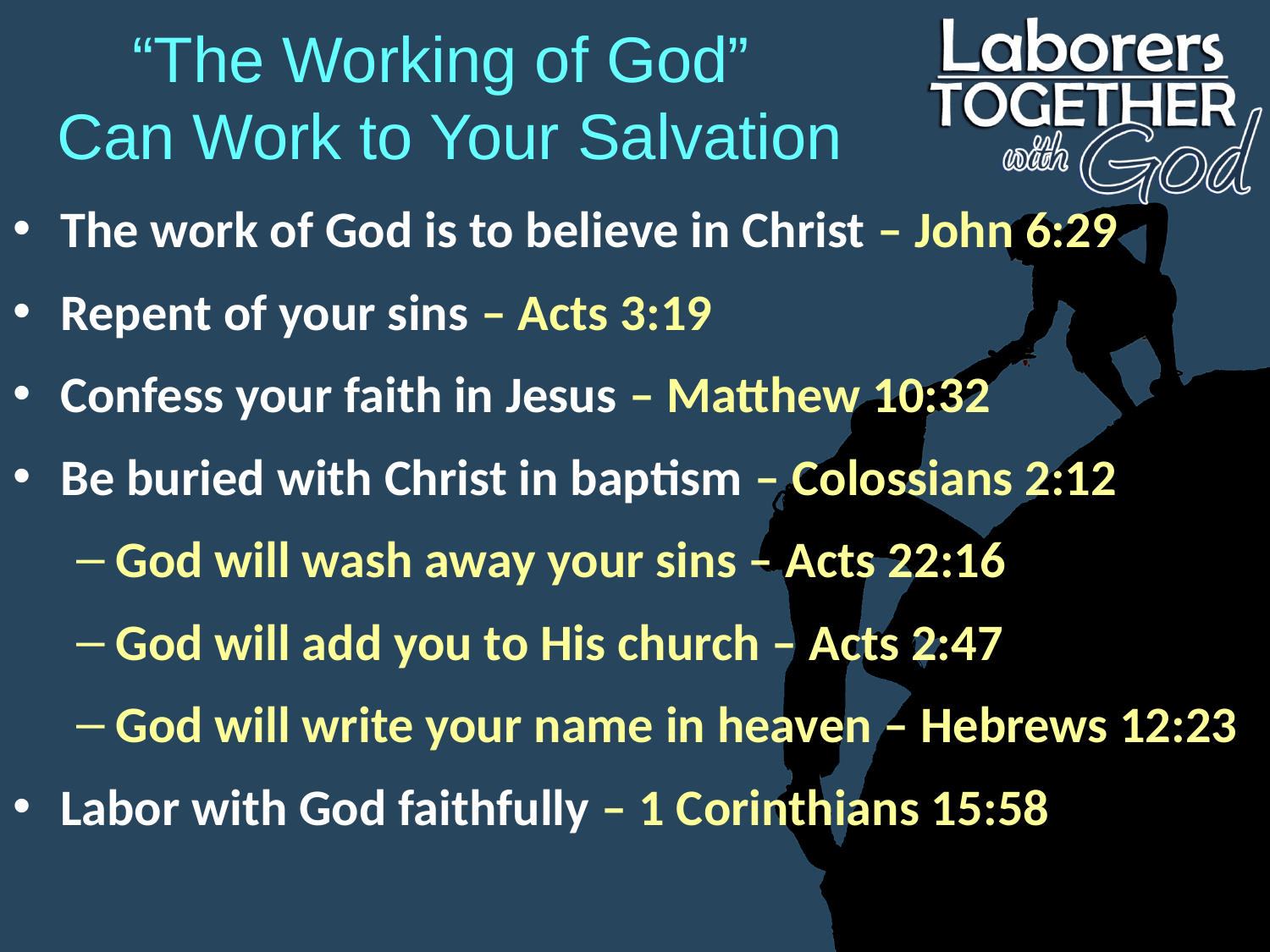

# “The Working of God” Can Work to Your Salvation
The work of God is to believe in Christ – John 6:29
Repent of your sins – Acts 3:19
Confess your faith in Jesus – Matthew 10:32
Be buried with Christ in baptism – Colossians 2:12
God will wash away your sins – Acts 22:16
God will add you to His church – Acts 2:47
God will write your name in heaven – Hebrews 12:23
Labor with God faithfully – 1 Corinthians 15:58